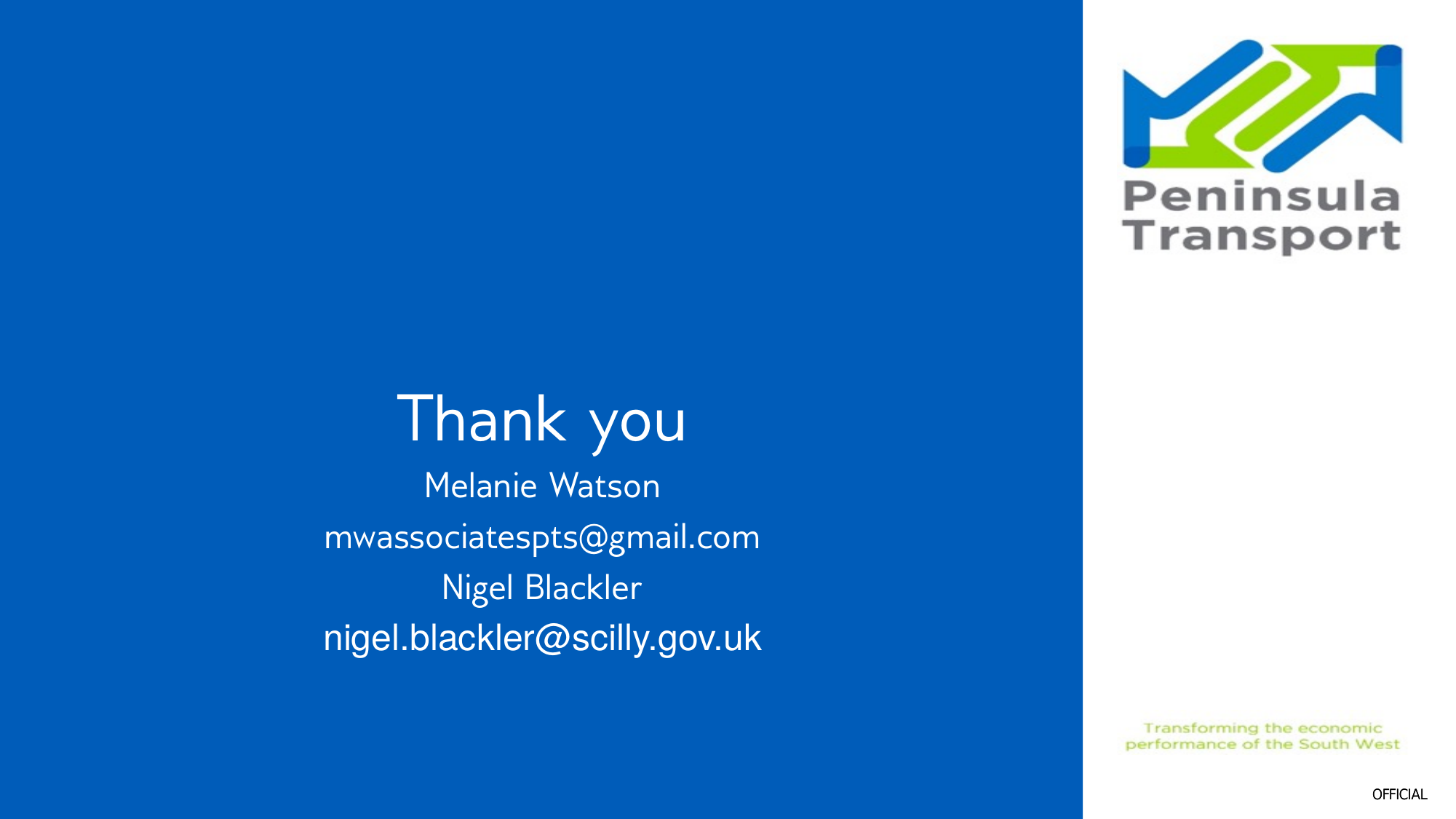

#

Thank you
Melanie Watson
mwassociatespts@gmail.com
Nigel Blackler
nigel.blackler@scilly.gov.uk